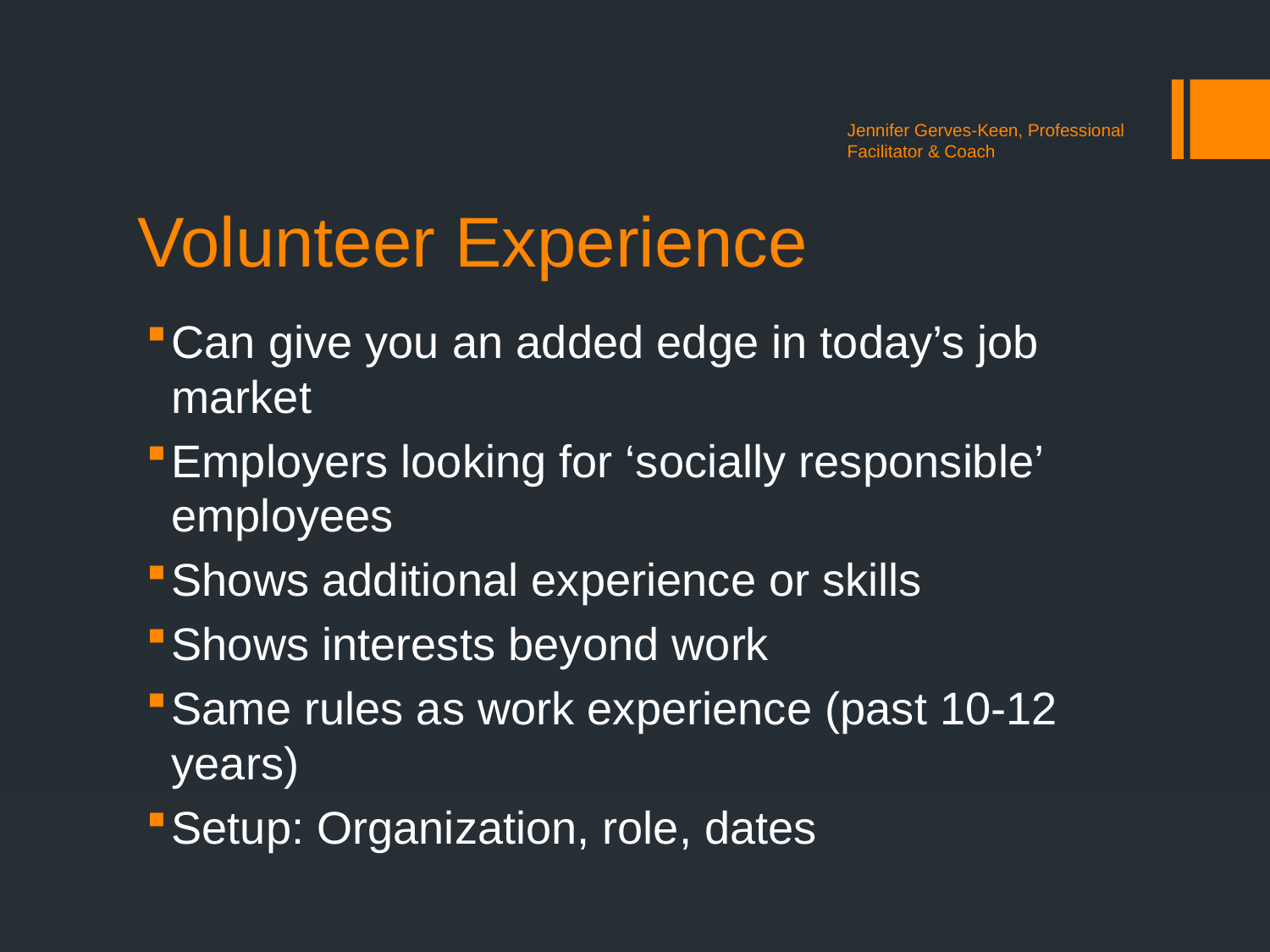

Jennifer Gerves-Keen, Professional Facilitator & Coach
# Volunteer Experience
Can give you an added edge in today’s job market
Employers looking for ‘socially responsible’ employees
Shows additional experience or skills
Shows interests beyond work
Same rules as work experience (past 10-12 years)
Setup: Organization, role, dates